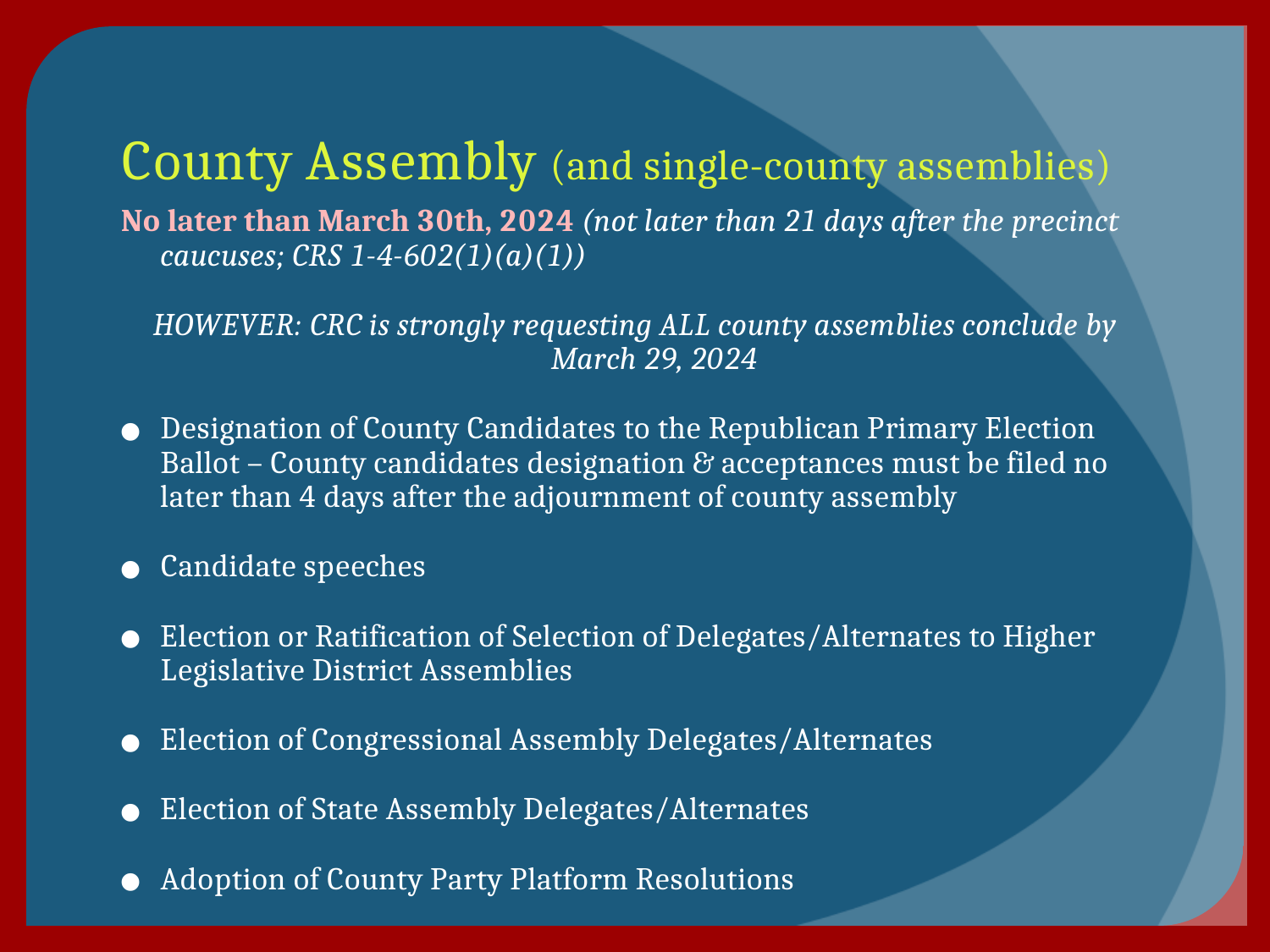

# County Assembly (and single-county assemblies)
No later than March 30th, 2024 (not later than 21 days after the precinct caucuses; CRS 1-4-602(1)(a)(1))
HOWEVER: CRC is strongly requesting ALL county assemblies conclude by March 29, 2024
Designation of County Candidates to the Republican Primary Election Ballot – County candidates designation & acceptances must be filed no later than 4 days after the adjournment of county assembly
Candidate speeches
Election or Ratification of Selection of Delegates/Alternates to Higher Legislative District Assemblies
Election of Congressional Assembly Delegates/Alternates
Election of State Assembly Delegates/Alternates
Adoption of County Party Platform Resolutions